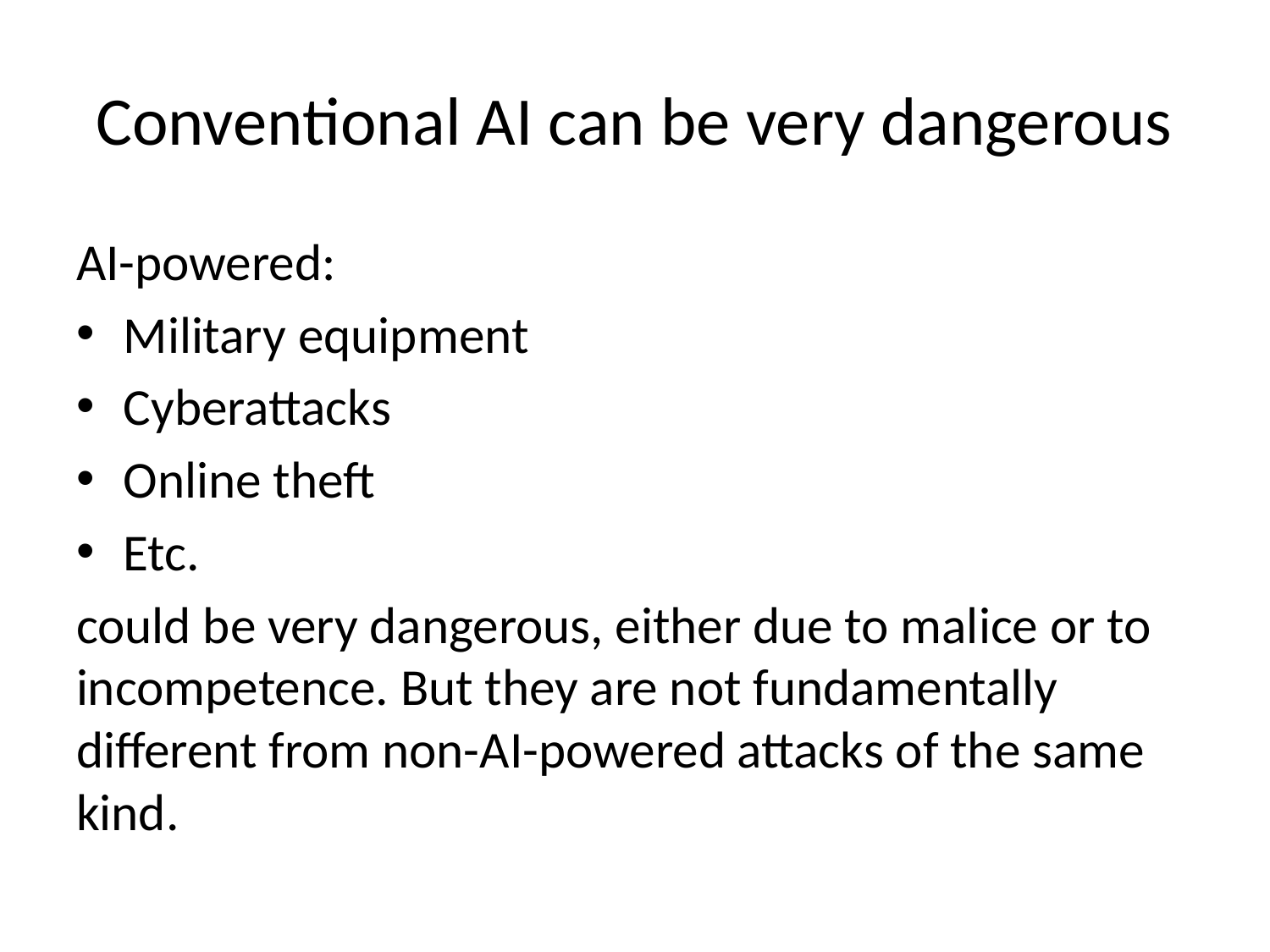

# Conventional AI can be very dangerous
AI-powered:
Military equipment
Cyberattacks
Online theft
Etc.
could be very dangerous, either due to malice or to incompetence. But they are not fundamentally different from non-AI-powered attacks of the same kind.